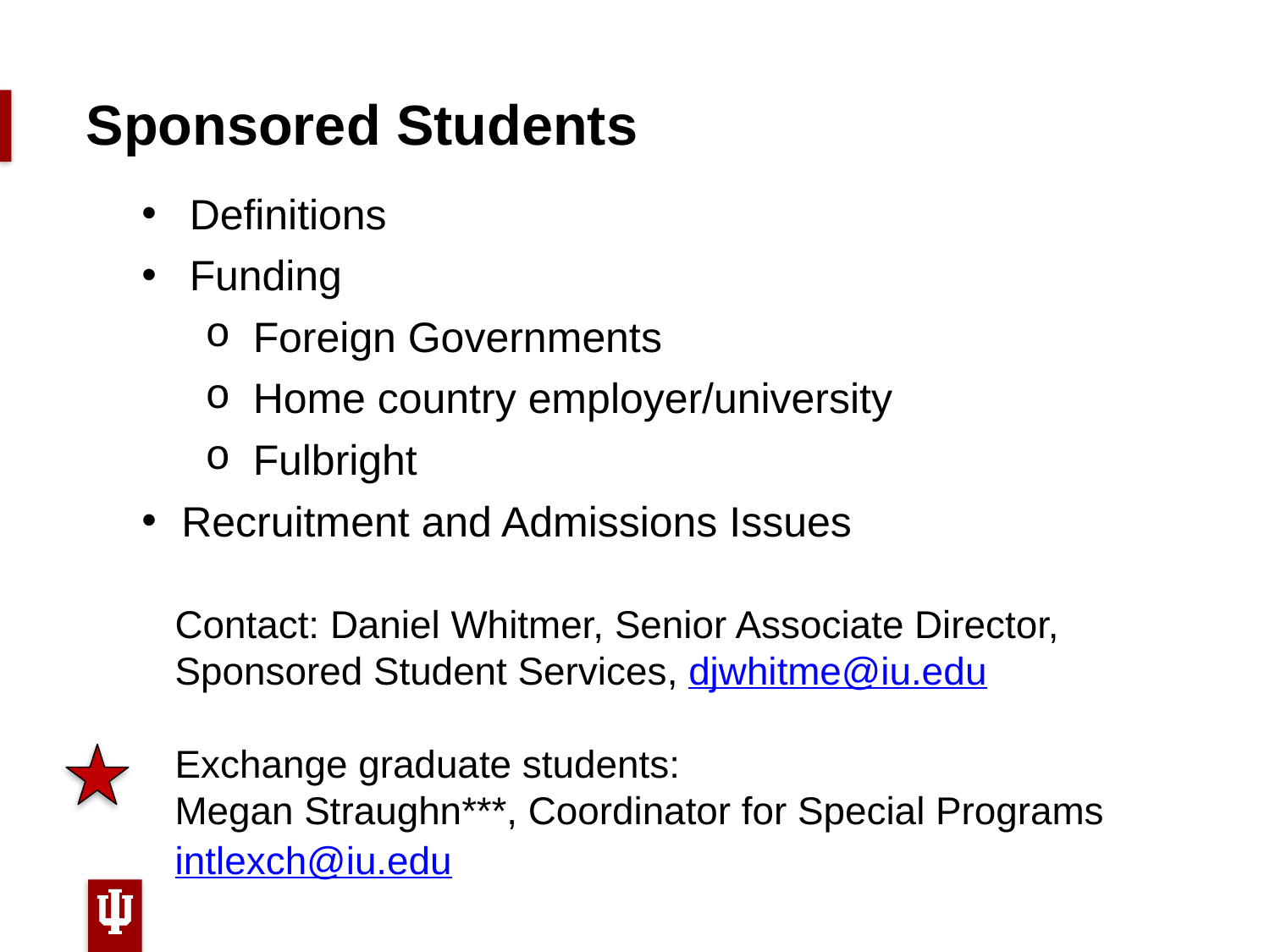

Sponsored Students
Definitions
Funding
Foreign Governments
Home country employer/university
Fulbright
Recruitment and Admissions Issues

Contact: Daniel Whitmer, Senior Associate Director, Sponsored Student Services, djwhitme@iu.edu

Exchange graduate students:
Megan Straughn***, Coordinator for Special Programs intlexch@iu.edu